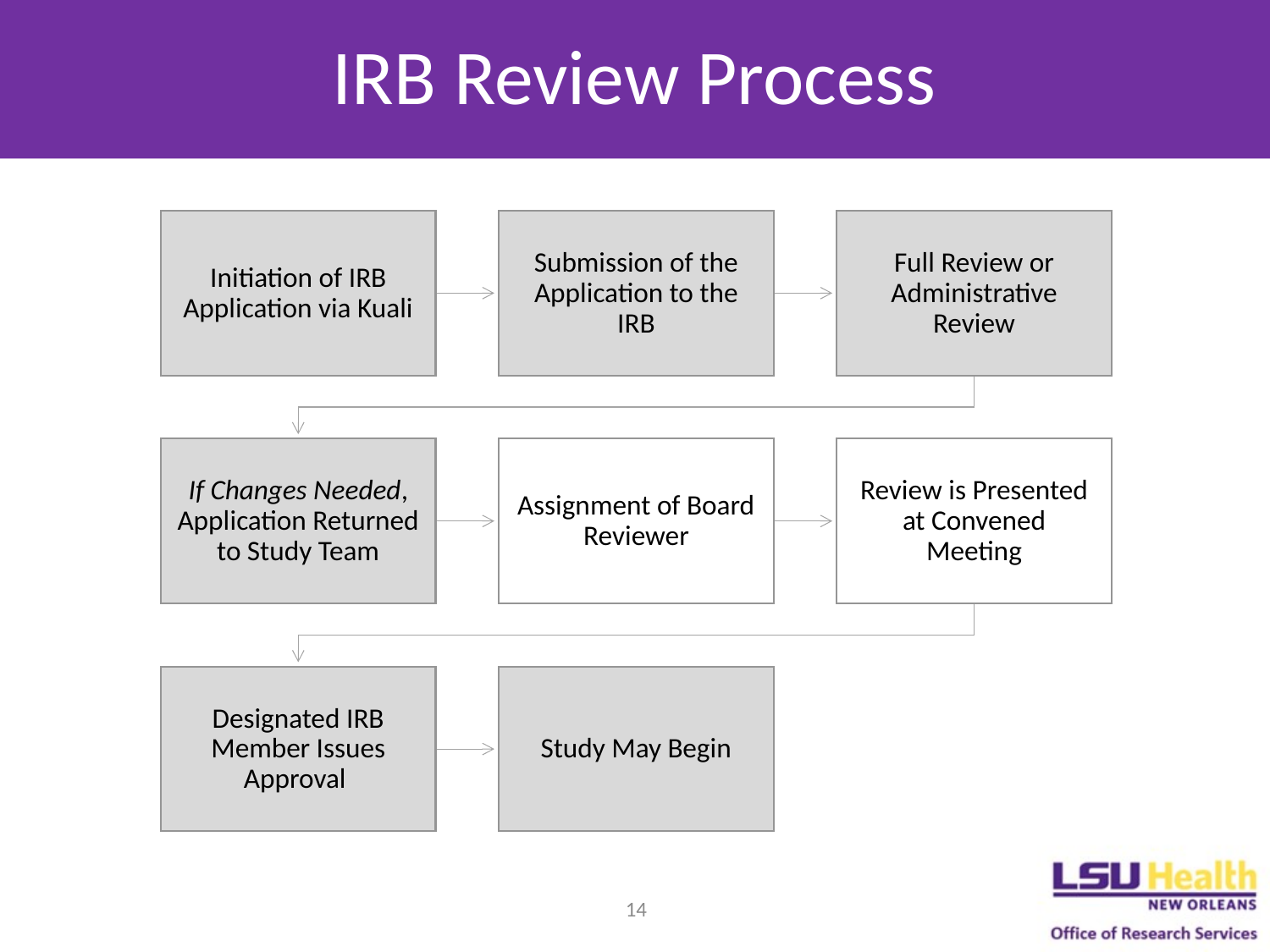

# IRB Review Process

Initiation of IRB Application via Kuali

Submission of the Application to the IRB

Full Review or Administrative Review

If Changes Needed, Application Returned to Study Team

Assignment of Board Reviewer

Review is Presented at Convened Meeting

Designated IRB Member Issues Approval
Study May Begin
14